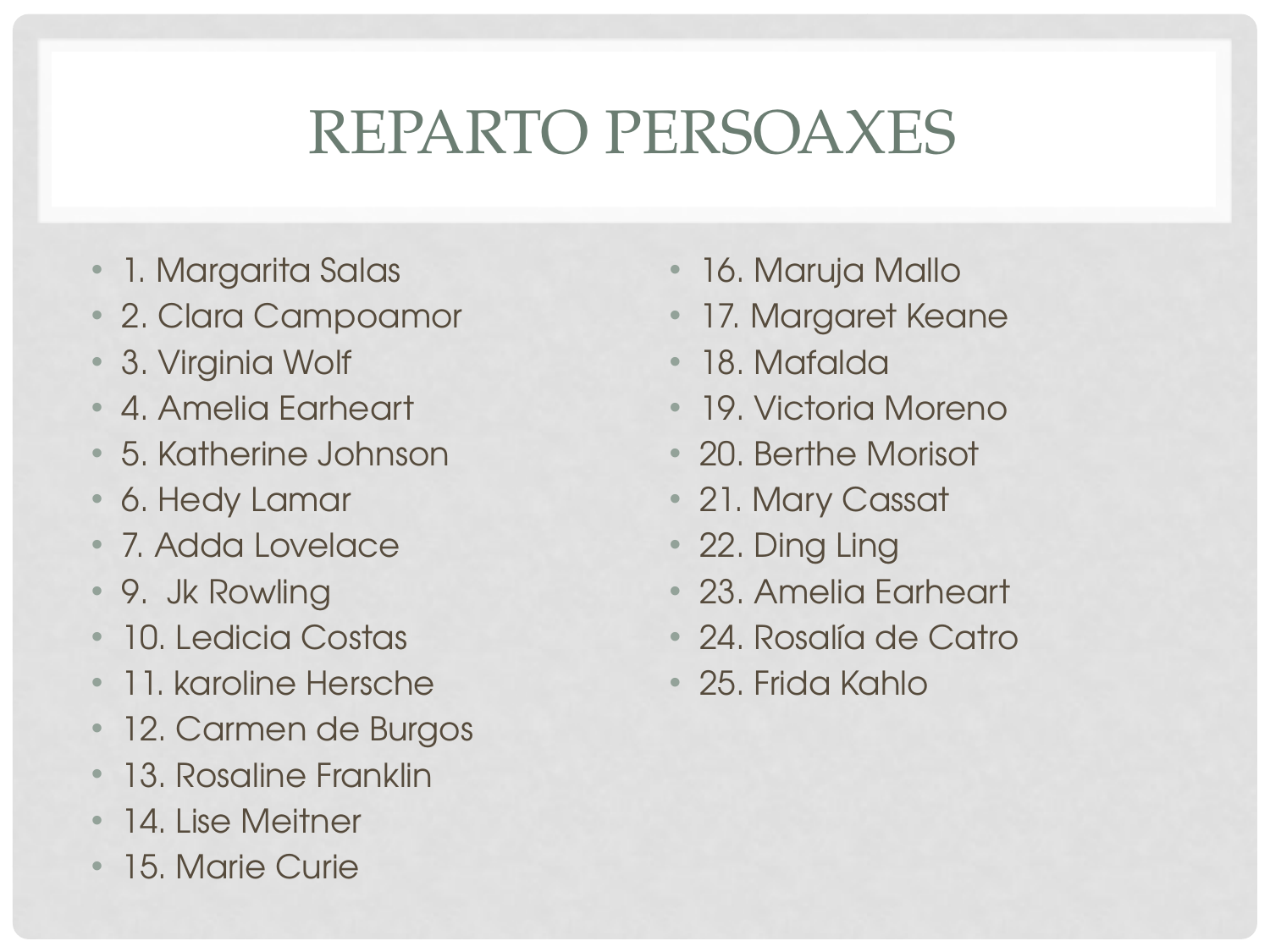

# Reparto persoaxes
1. Margarita Salas
2. Clara Campoamor
3. Virginia Wolf
4. Amelia Earheart
5. Katherine Johnson
6. Hedy Lamar
7. Adda Lovelace
9.  Jk Rowling
10. Ledicia Costas
11. karoline Hersche
12. Carmen de Burgos
13. Rosaline Franklin
14. Lise Meitner
15. Marie Curie
16. Maruja Mallo
17. Margaret Keane
18. Mafalda
19. Victoria Moreno
20. Berthe Morisot
21. Mary Cassat
22. Ding Ling
23. Amelia Earheart
24. Rosalía de Catro
25. Frida Kahlo